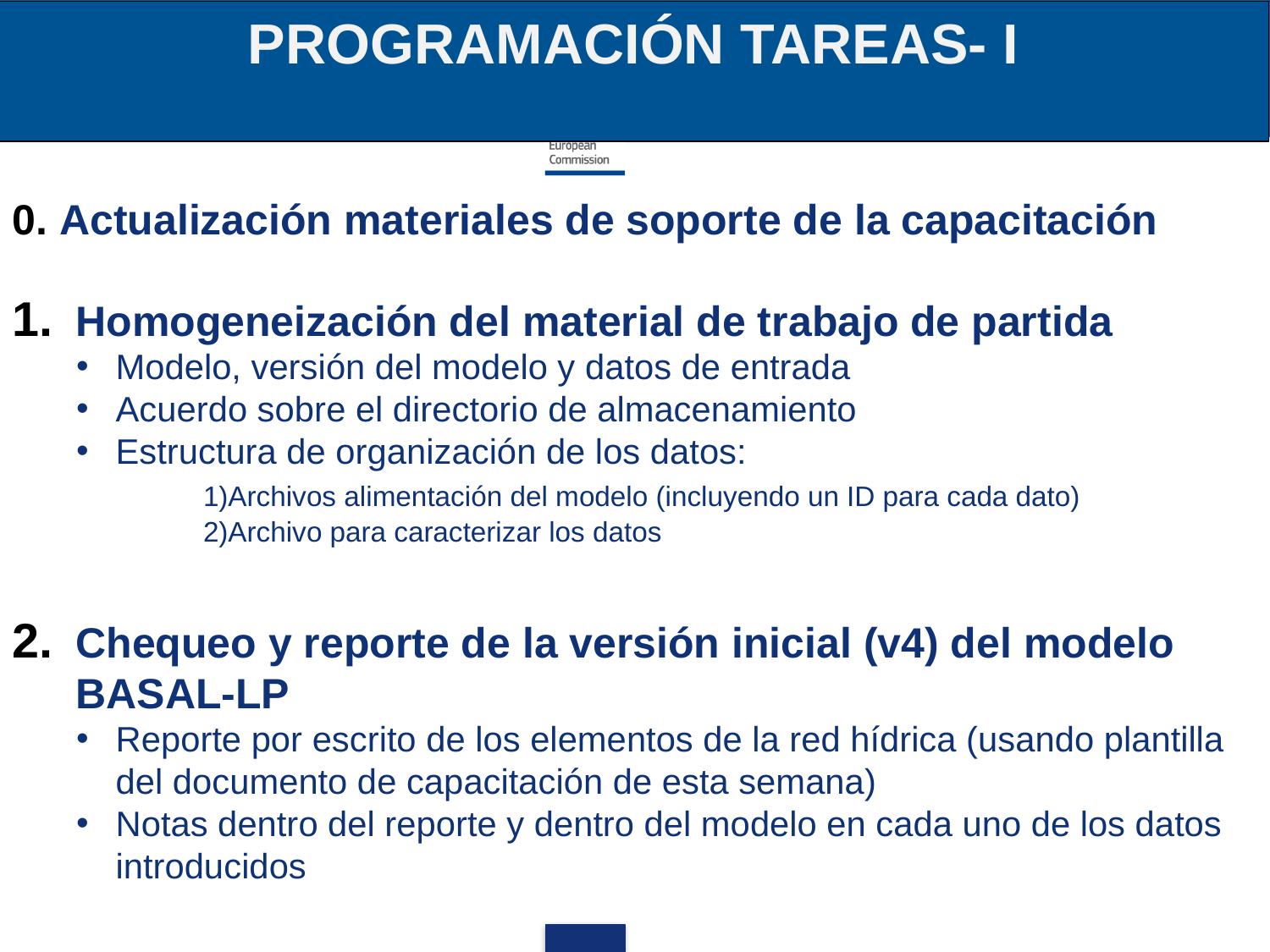

PROGRAMACIÓN TAREAS- I
0. Actualización materiales de soporte de la capacitación

Homogeneización del material de trabajo de partida
Modelo, versión del modelo y datos de entrada
Acuerdo sobre el directorio de almacenamiento
Estructura de organización de los datos:
	1)Archivos alimentación del modelo (incluyendo un ID para cada dato)
	2)Archivo para caracterizar los datos

Chequeo y reporte de la versión inicial (v4) del modelo BASAL-LP
Reporte por escrito de los elementos de la red hídrica (usando plantilla del documento de capacitación de esta semana)
Notas dentro del reporte y dentro del modelo en cada uno de los datos introducidos